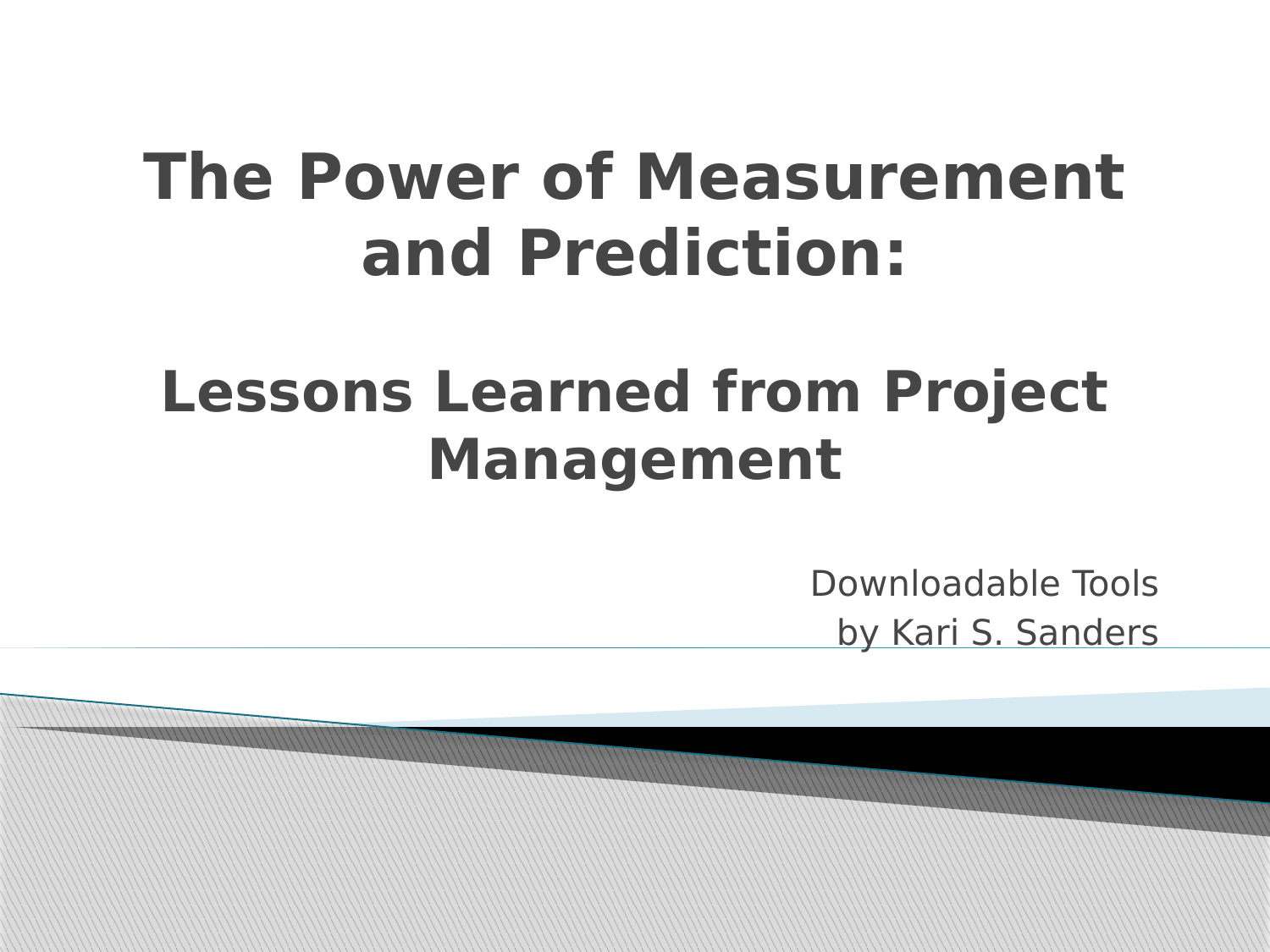

# The Power of Measurement and Prediction: Lessons Learned from Project Management
Downloadable Tools
by Kari S. Sanders